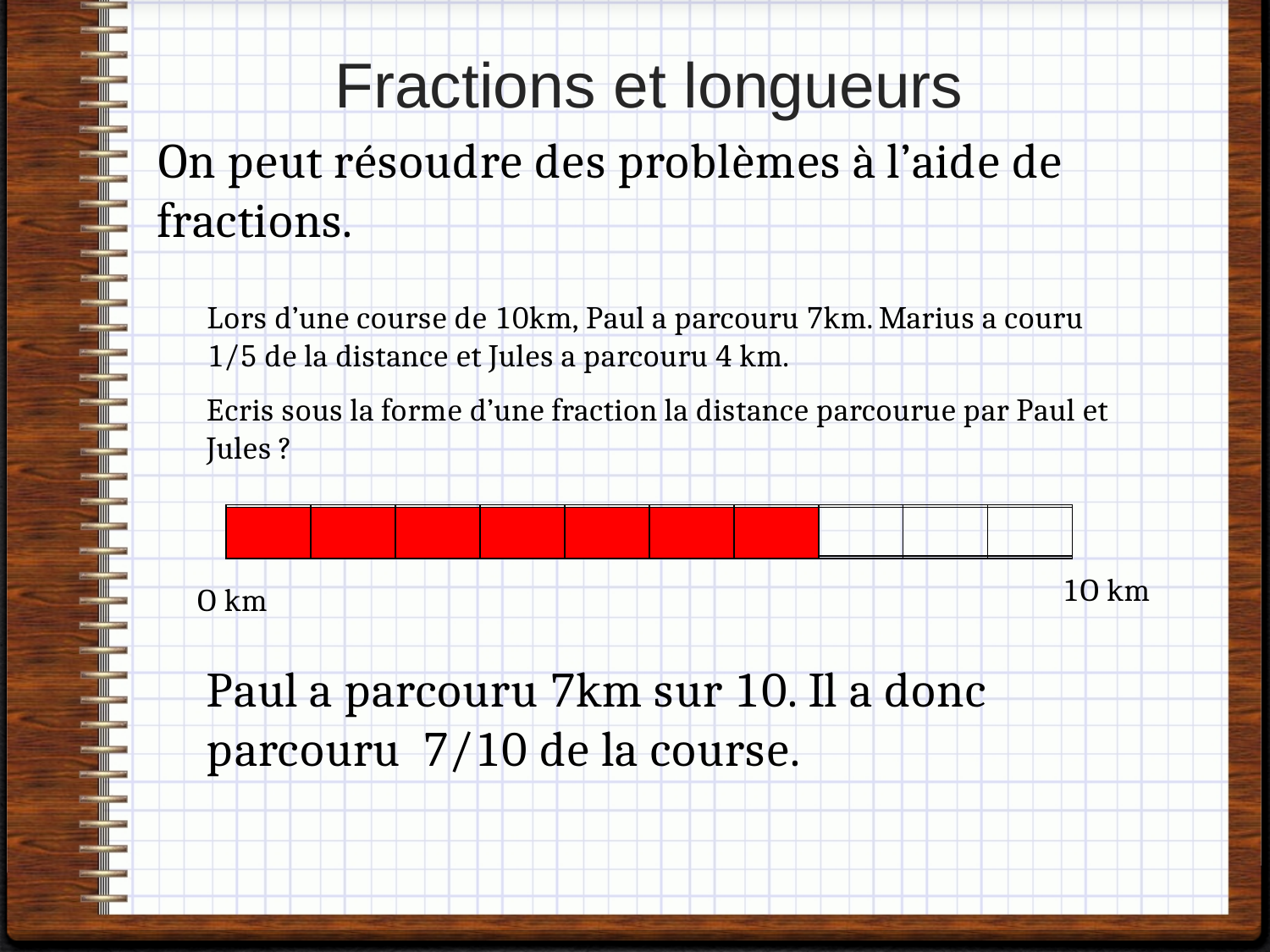

# Fractions et longueurs
On peut résoudre des problèmes à l’aide de fractions.

Lors d’une course de 10km, Paul a parcouru 7km. Marius a couru 1/5 de la distance et Jules a parcouru 4 km.
Ecris sous la forme d’une fraction la distance parcourue par Paul et Jules ?
|  |  |  |  |  |  |  |  |  |  |
| --- | --- | --- | --- | --- | --- | --- | --- | --- | --- |
|  |  |  |  |  |  |  |  |  |  |
| --- | --- | --- | --- | --- | --- | --- | --- | --- | --- |
1O km
O km
Paul a parcouru 7km sur 10. Il a donc parcouru  7/10 de la course.